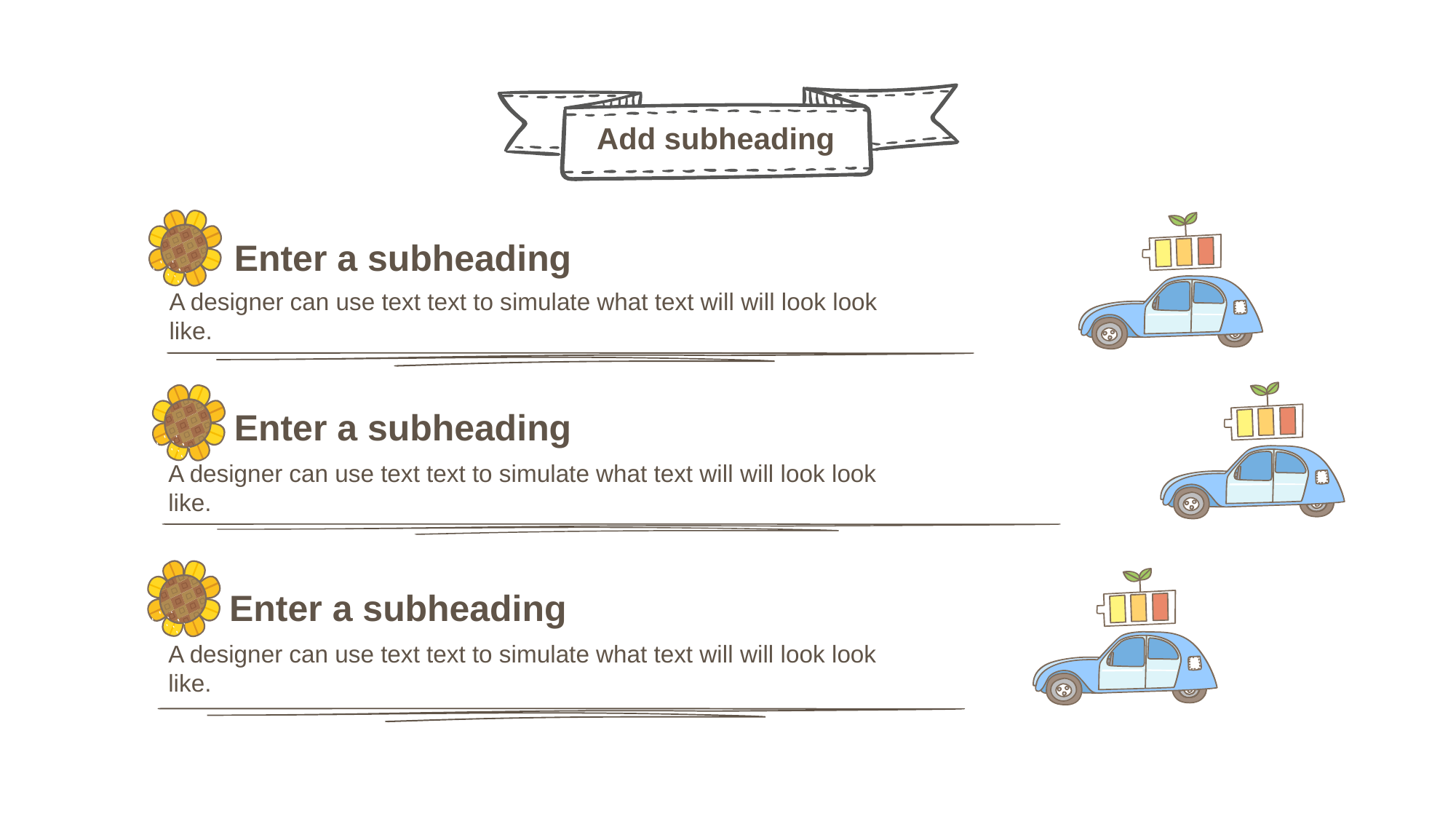

Add subheading

Enter a subheading
A designer can use text text to simulate what text will will look look like.

Enter a subheading
A designer can use text text to simulate what text will will look look like.

Enter a subheading
A designer can use text text to simulate what text will will look look like.